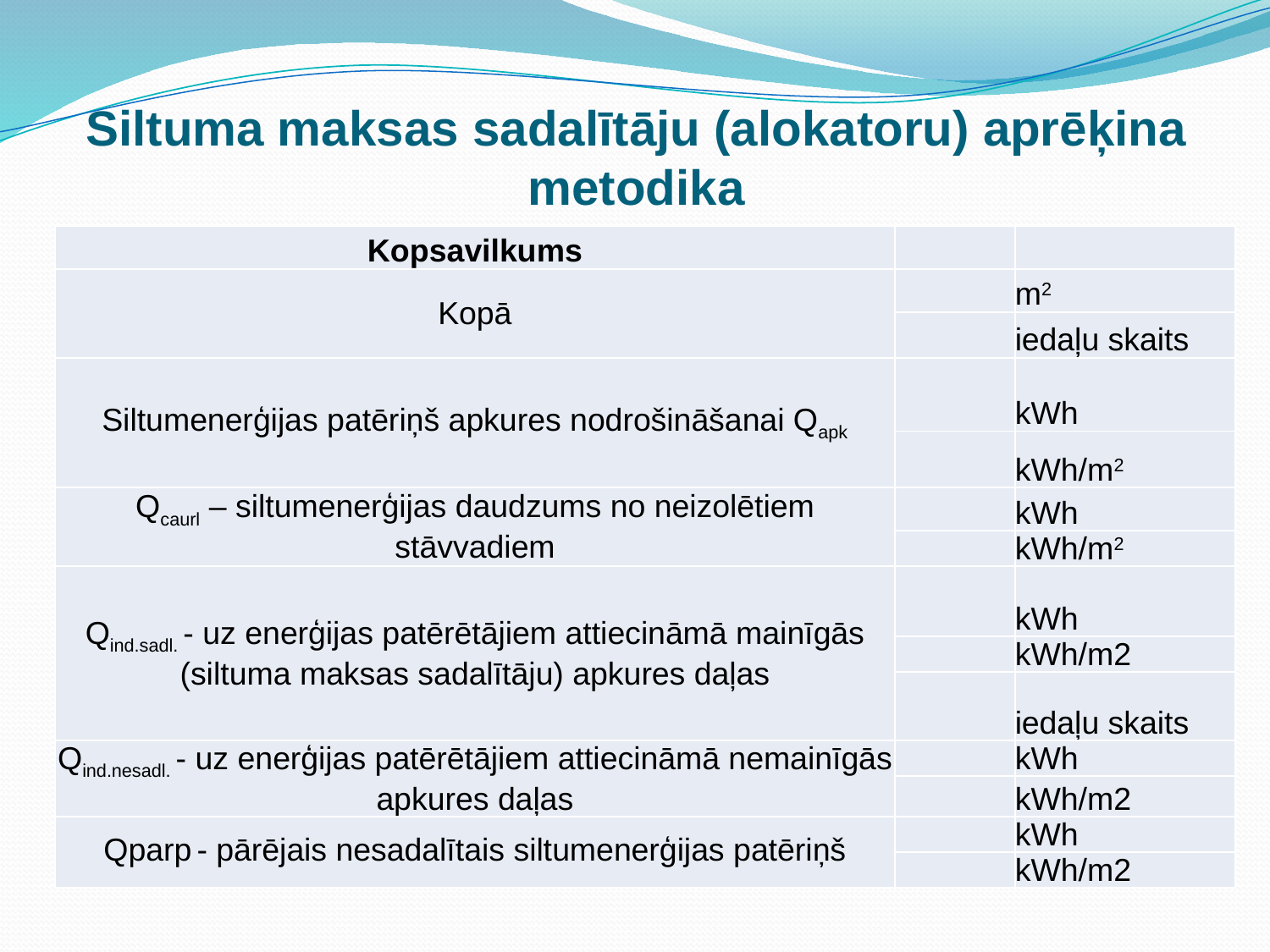

# Siltuma maksas sadalītāju (alokatoru) aprēķina metodika
| Kopsavilkums |  |  |
| --- | --- | --- |
| Kopā |  | m2 |
|  |  | iedaļu skaits |
| Siltumenerģijas patēriņš apkures nodrošināšanai Qapk |  | kWh |
|  |  | kWh/m2 |
| Qcaurl – siltumenerģijas daudzums no neizolētiem stāvvadiem |  | kWh |
|  |  | kWh/m2 |
| Qind.sadl. - uz enerģijas patērētājiem attiecināmā mainīgās (siltuma maksas sadalītāju) apkures daļas |  | kWh |
|  |  | kWh/m2 |
|  |  | iedaļu skaits |
| Qind.nesadl. - uz enerģijas patērētājiem attiecināmā nemainīgās apkures daļas |  | kWh |
|  |  | kWh/m2 |
| Qparp - pārējais nesadalītais siltumenerģijas patēriņš |  | kWh |
|  |  | kWh/m2 |